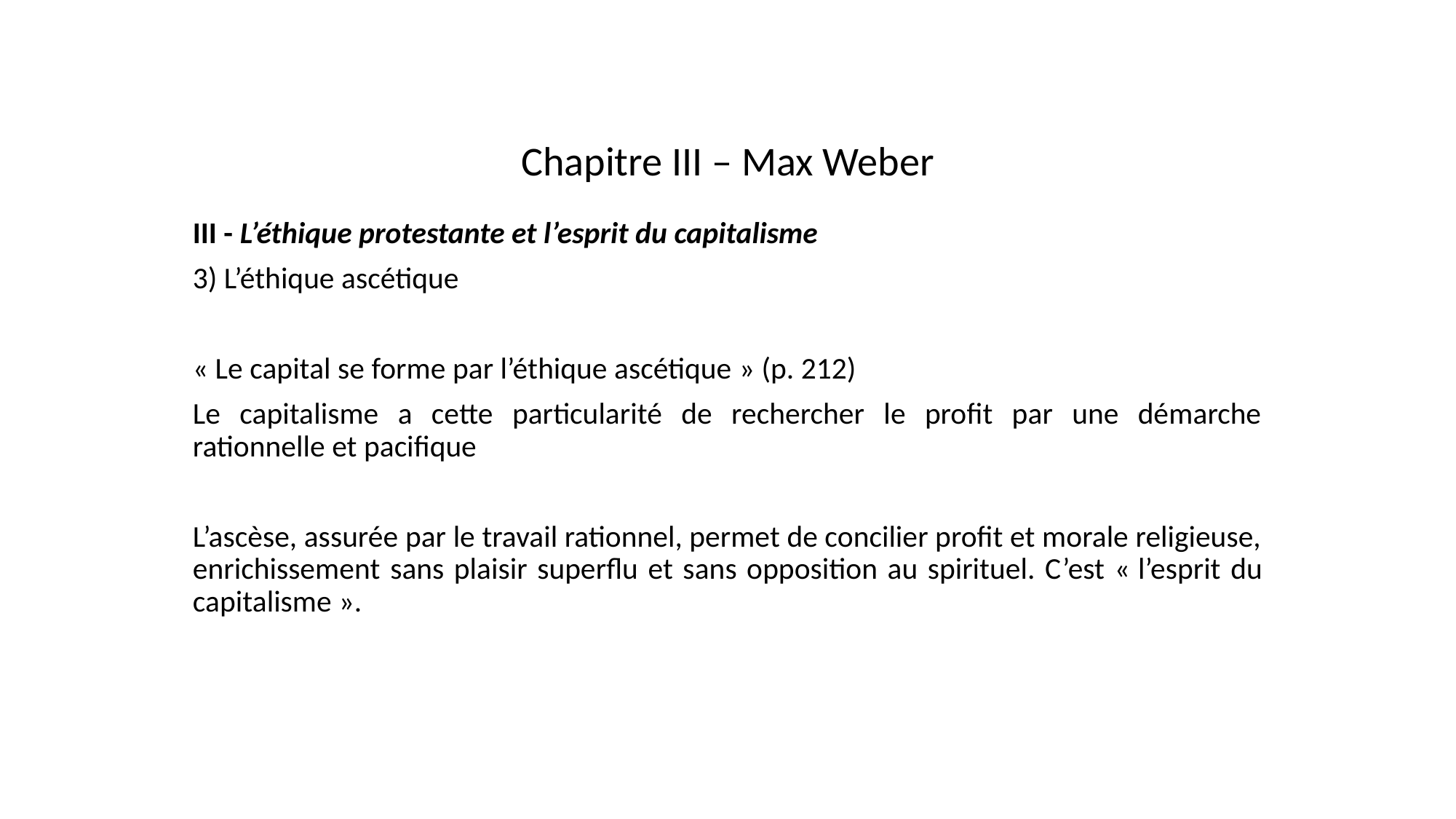

# Chapitre III – Max Weber
III - L’éthique protestante et l’esprit du capitalisme
3) L’éthique ascétique

« Le capital se forme par l’éthique ascétique » (p. 212)
Le capitalisme a cette particularité de rechercher le profit par une démarche rationnelle et pacifique

L’ascèse, assurée par le travail rationnel, permet de concilier profit et morale religieuse, enrichissement sans plaisir superflu et sans opposition au spirituel. C’est « l’esprit du capitalisme ».